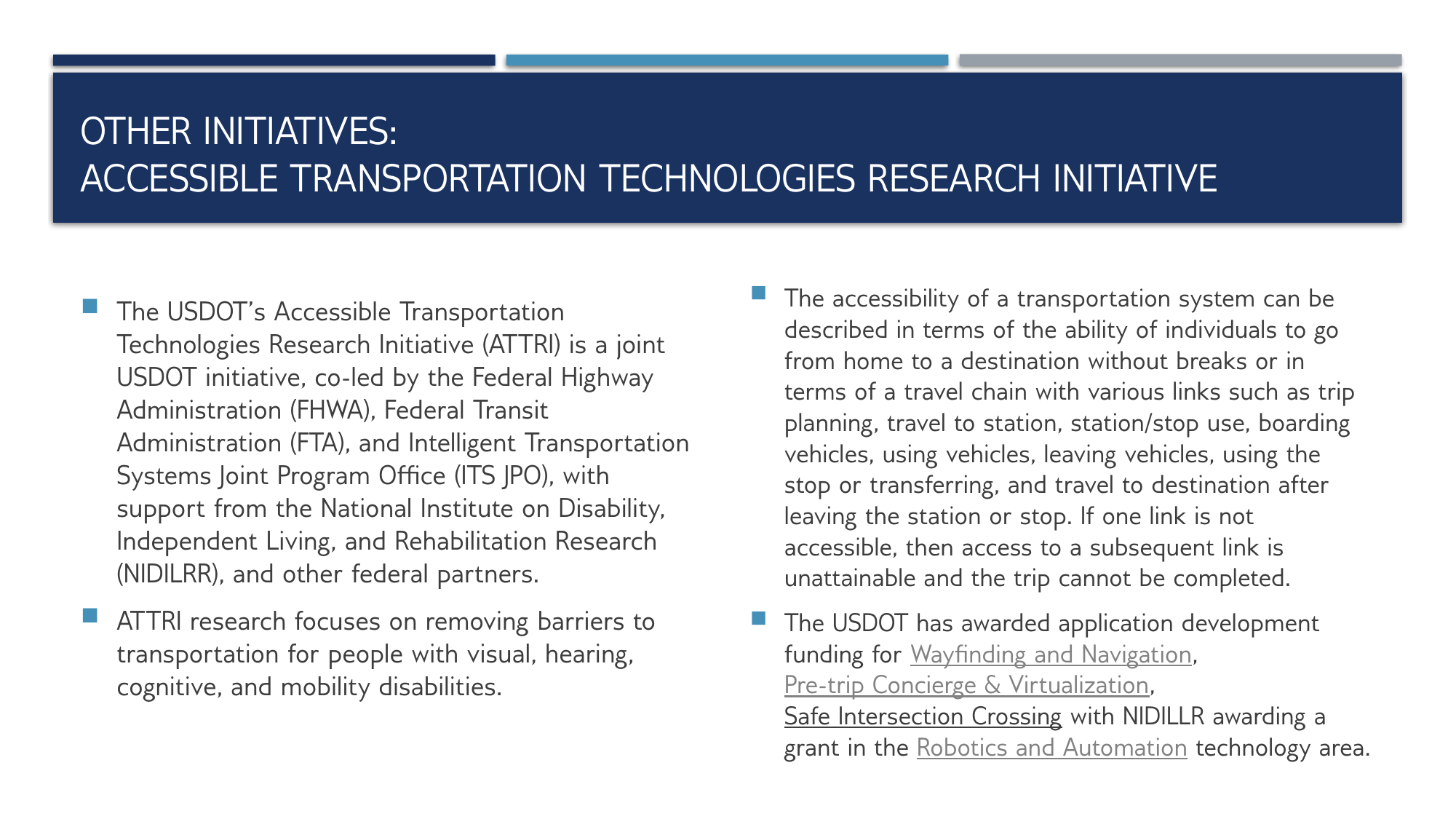

# Other Initiatives: Accessible Transportation Technologies Research Initiative
The USDOT’s Accessible Transportation Technologies Research Initiative (ATTRI) is a joint USDOT initiative, co-led by the Federal Highway Administration (FHWA), Federal Transit Administration (FTA), and Intelligent Transportation Systems Joint Program Office (ITS JPO), with support from the National Institute on Disability, Independent Living, and Rehabilitation Research (NIDILRR), and other federal partners.
ATTRI research focuses on removing barriers to transportation for people with visual, hearing, cognitive, and mobility disabilities.

The accessibility of a transportation system can be described in terms of the ability of individuals to go from home to a destination without breaks or in terms of a travel chain with various links such as trip planning, travel to station, station/stop use, boarding vehicles, using vehicles, leaving vehicles, using the stop or transferring, and travel to destination after leaving the station or stop. If one link is not accessible, then access to a subsequent link is unattainable and the trip cannot be completed.
The USDOT has awarded application development funding for Wayfinding and Navigation, Pre-trip Concierge & Virtualization, Safe Intersection Crossing with NIDILLR awarding a grant in the Robotics and Automation technology area.